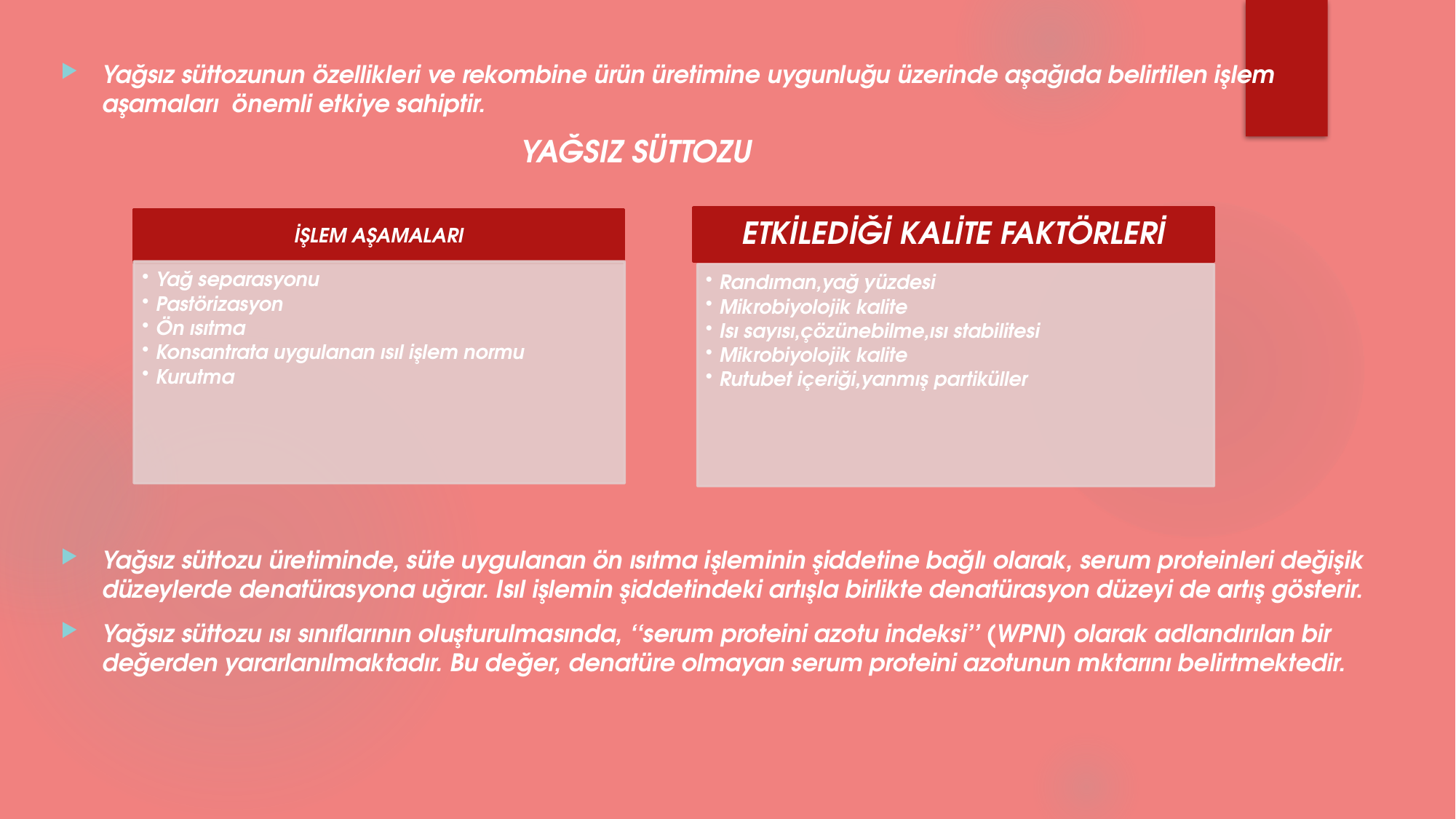

Yağsız süttozunun özellikleri ve rekombine ürün üretimine uygunluğu üzerinde aşağıda belirtilen işlem aşamaları  önemli etkiye sahiptir.
                                                                    YAĞSIZ SÜTTOZU

Yağsız süttozu üretiminde, süte uygulanan ön ısıtma işleminin şiddetine bağlı olarak, serum proteinleri değişik düzeylerde denatürasyona uğrar. Isıl işlemin şiddetindeki artışla birlikte denatürasyon düzeyi de artış gösterir.
Yağsız süttozu ısı sınıflarının oluşturulmasında, ‘‘serum proteini azotu indeksi’’ (WPNI) olarak adlandırılan bir değerden yararlanılmaktadır. Bu değer, denatüre olmayan serum proteini azotunun mktarını belirtmektedir.
İŞLEM AŞAMALARI
Yağ separasyonu
Pastörizasyon
Ön ısıtma
Konsantrata uygulanan ısıl işlem normu
Kurutma

ETKİLEDİĞİ KALİTE FAKTÖRLERİ
Randıman,yağ yüzdesi
Mikrobiyolojik kalite
Isı sayısı,çözünebilme,ısı stabilitesi
Mikrobiyolojik kalite
Rutubet içeriği,yanmış partiküller